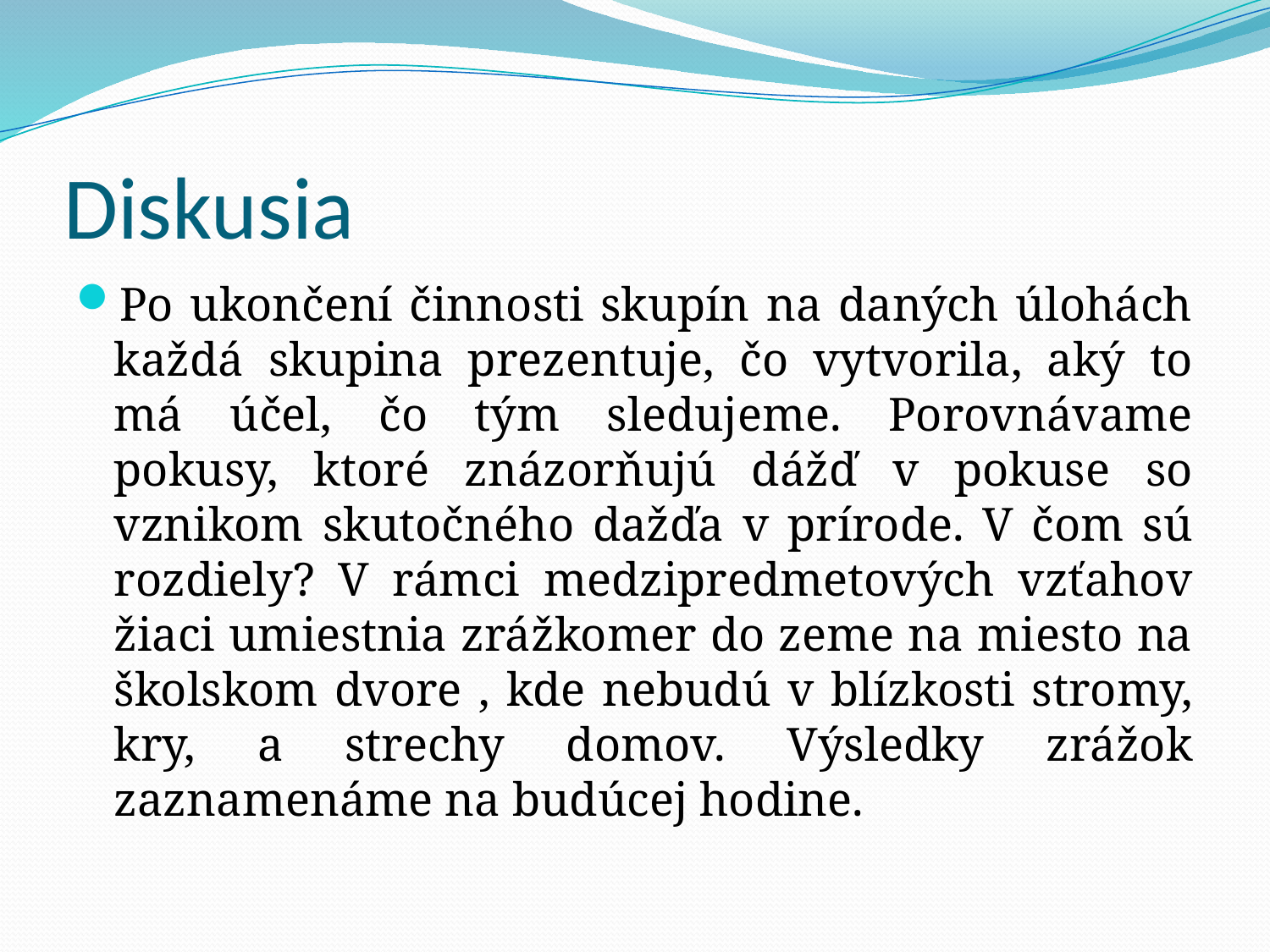

# Diskusia
Po ukončení činnosti skupín na daných úlohách každá skupina prezentuje, čo vytvorila, aký to má účel, čo tým sledujeme. Porovnávame pokusy, ktoré znázorňujú dážď v pokuse so vznikom skutočného dažďa v prírode. V čom sú rozdiely? V rámci medzipredmetových vzťahov žiaci umiestnia zrážkomer do zeme na miesto na školskom dvore , kde nebudú v blízkosti stromy, kry, a strechy domov. Výsledky zrážok zaznamenáme na budúcej hodine.